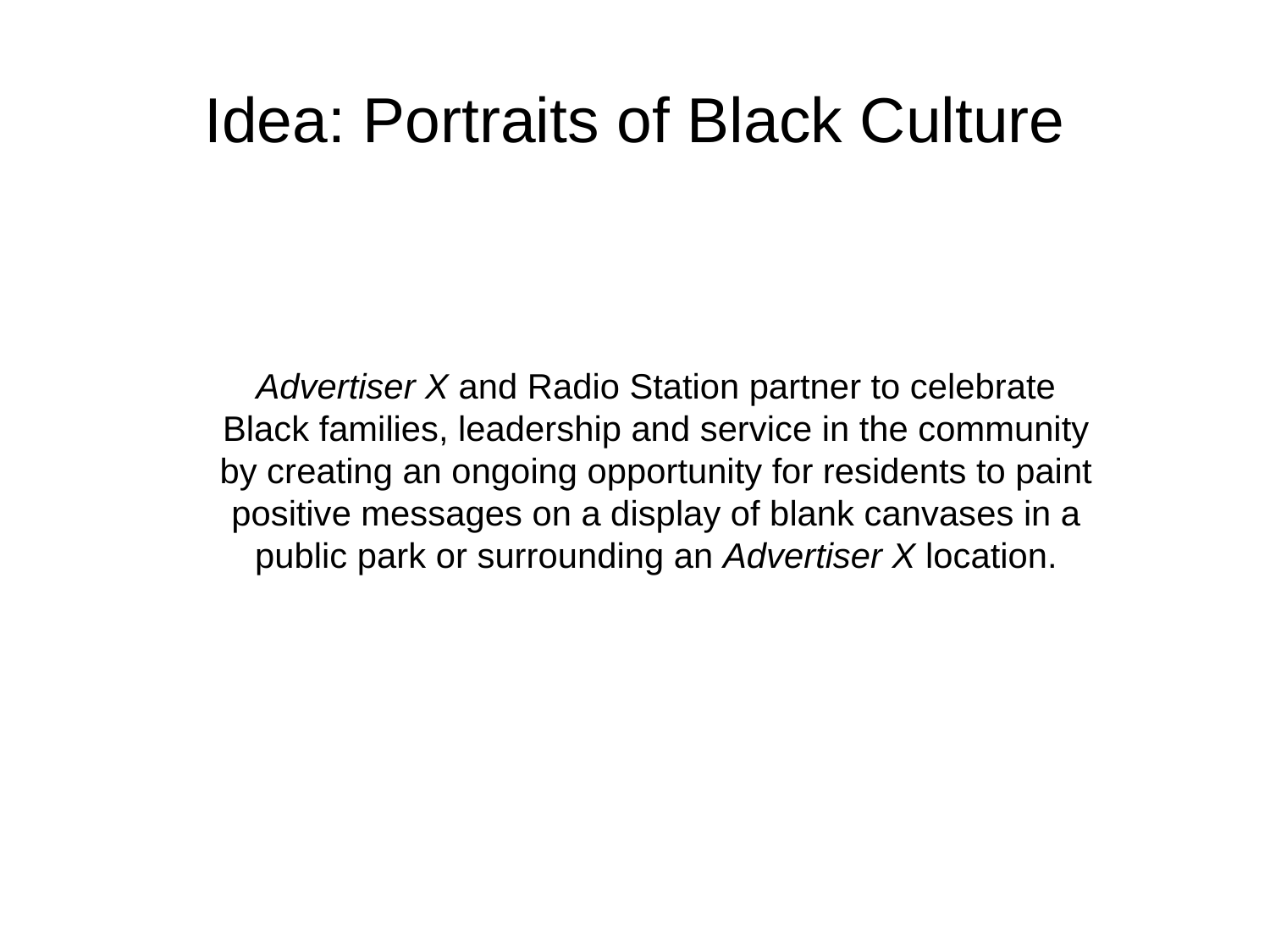

# Idea: Portraits of Black Culture

Advertiser X and Radio Station partner to celebrate Black families, leadership and service in the community by creating an ongoing opportunity for residents to paint positive messages on a display of blank canvases in a public park or surrounding an Advertiser X location.